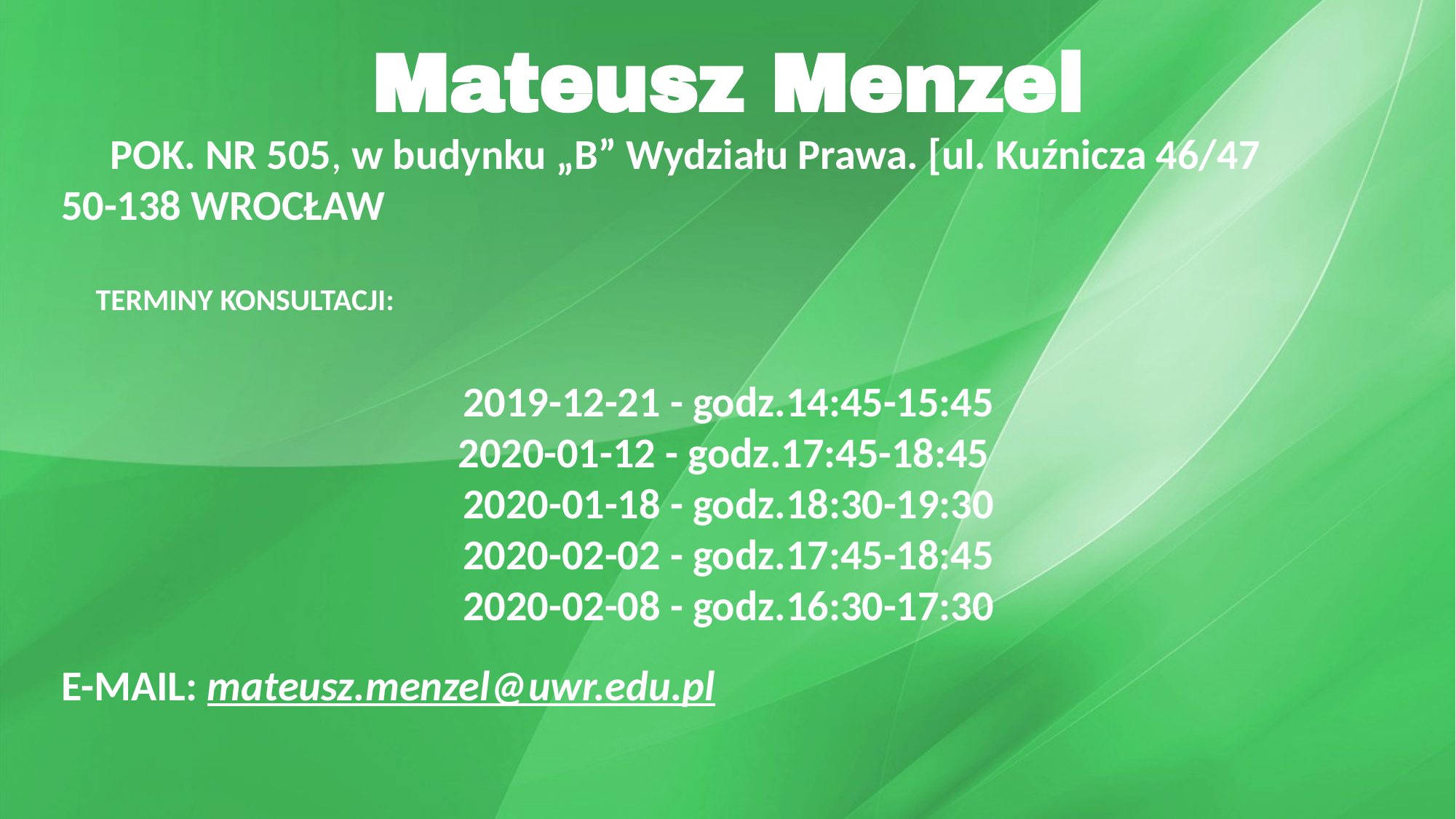

Mateusz Menzel
      POK. NR 505, w budynku „B” Wydziału Prawa. [ul. Kuźnicza 46/47
50-138 WROCŁAW

     TERMINY KONSULTACJI:

2019-12-21 - godz.14:45-15:45
2020-01-12 - godz.17:45-18:45
2020-01-18 - godz.18:30-19:30
2020-02-02 - godz.17:45-18:45
2020-02-08 - godz.16:30-17:30

E-MAIL: mateusz.menzel@uwr.edu.pl